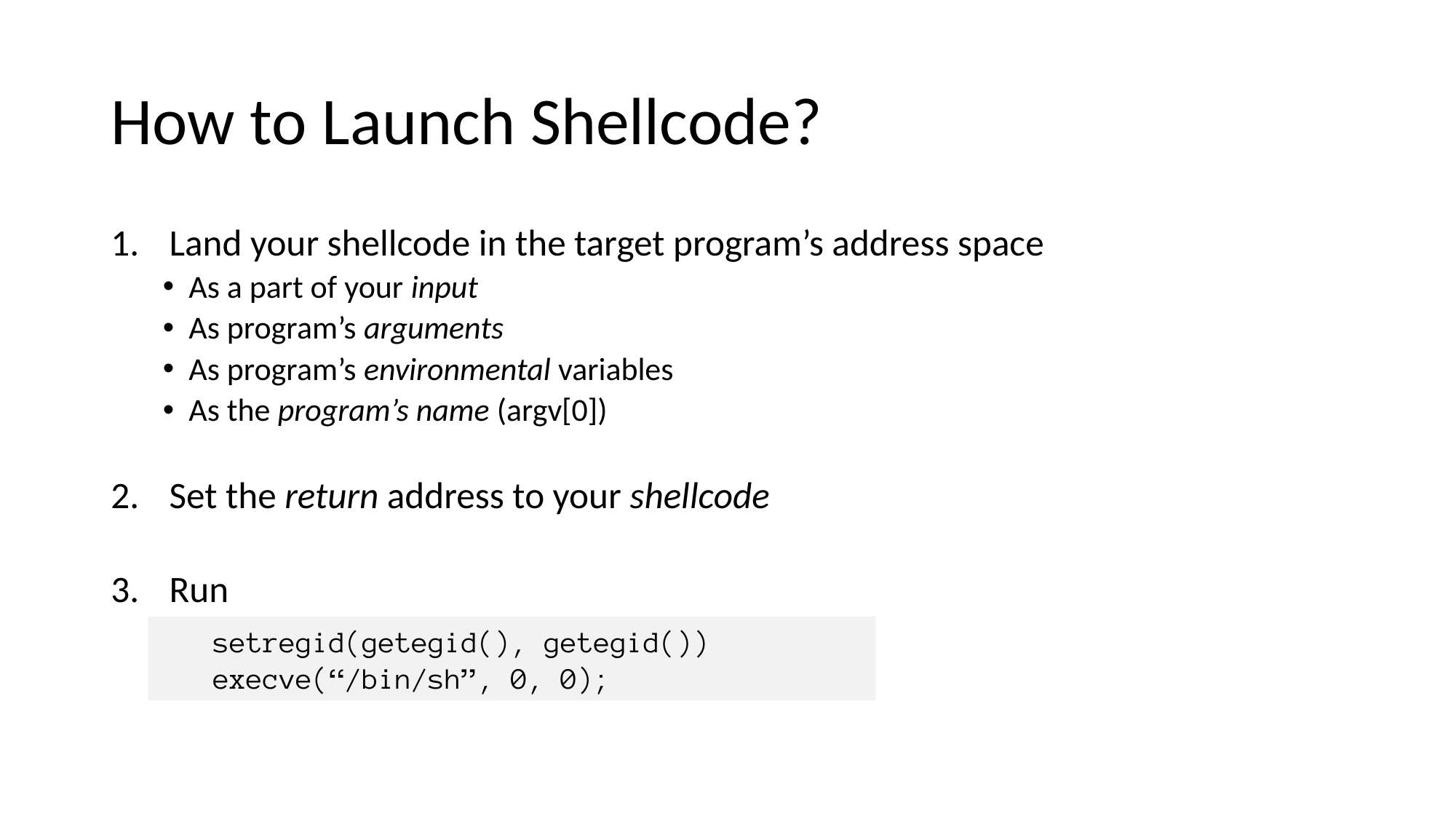

# How to Launch Shellcode?
Land your shellcode in the target program’s address space
As a part of your input
As program’s arguments
As program’s environmental variables
As the program’s name (argv[0])
Set the return address to your shellcode
Run

setregid(getegid(), getegid())
execve(“/bin/sh”, 0, 0);